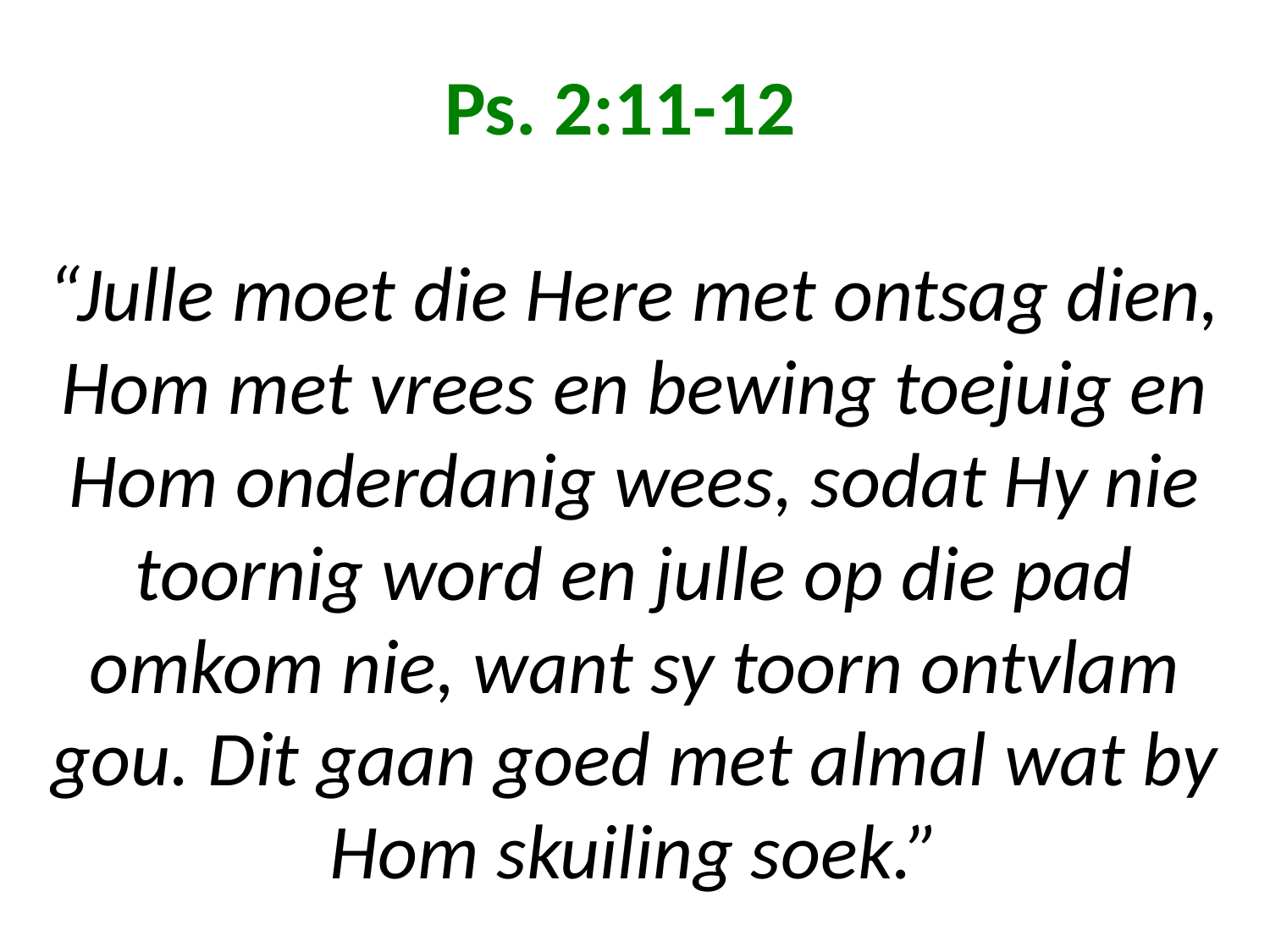

# Ps. 2:11-12 “Julle moet die Here met ontsag dien, Hom met vrees en bewing toejuig en Hom onderdanig wees, sodat Hy nie toornig word en julle op die pad omkom nie, want sy toorn ontvlam gou. Dit gaan goed met almal wat by Hom skuiling soek.”